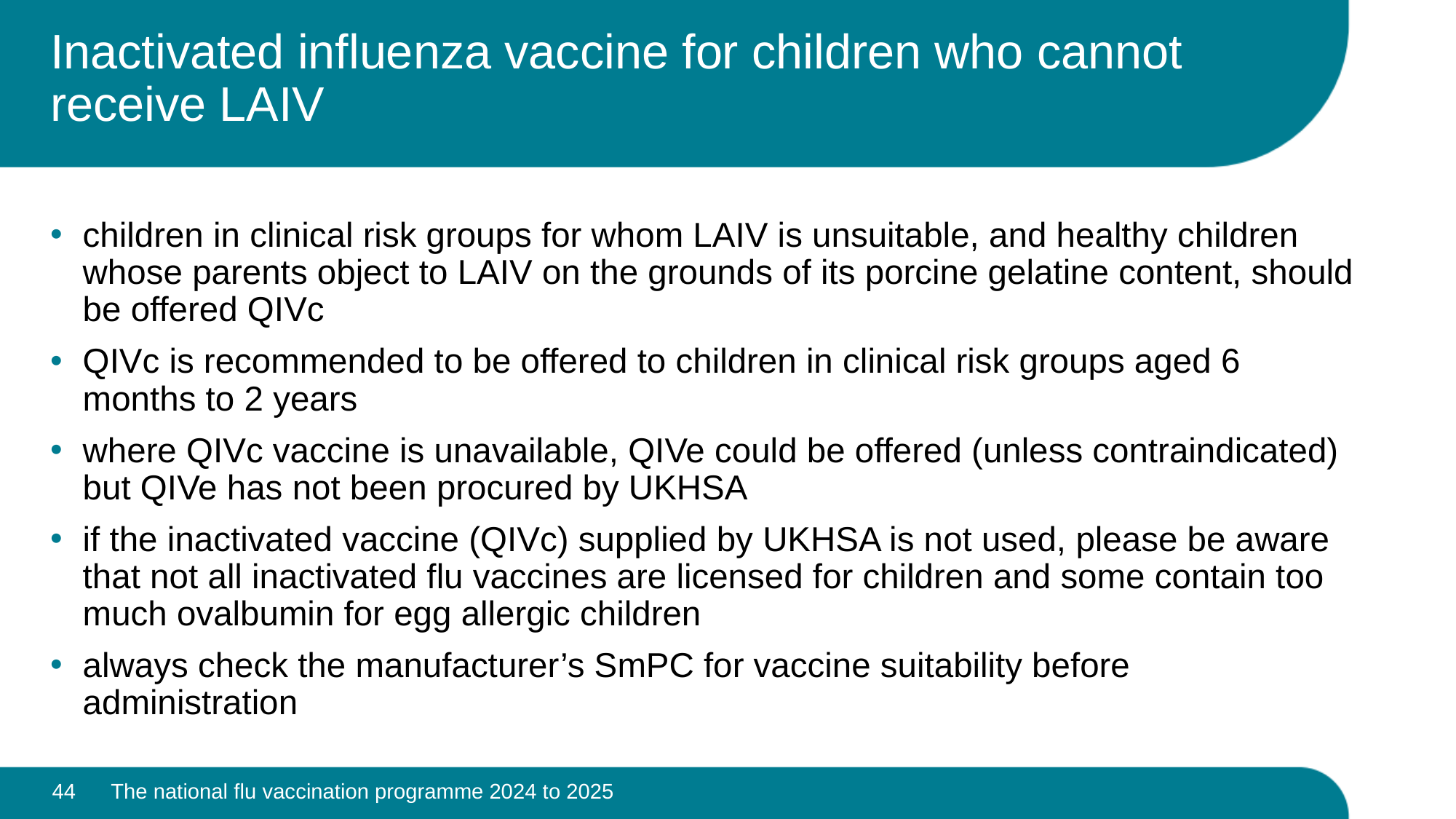

# Inactivated influenza vaccine for children who cannot receive LAIV
children in clinical risk groups for whom LAIV is unsuitable, and healthy children whose parents object to LAIV on the grounds of its porcine gelatine content, should be offered QIVc
QIVc is recommended to be offered to children in clinical risk groups aged 6 months to 2 years
where QIVc vaccine is unavailable, QIVe could be offered (unless contraindicated) but QIVe has not been procured by UKHSA
if the inactivated vaccine (QIVc) supplied by UKHSA is not used, please be aware that not all inactivated flu vaccines are licensed for children and some contain too much ovalbumin for egg allergic children
always check the manufacturer’s SmPC for vaccine suitability before administration

44
The national flu vaccination programme 2024 to 2025